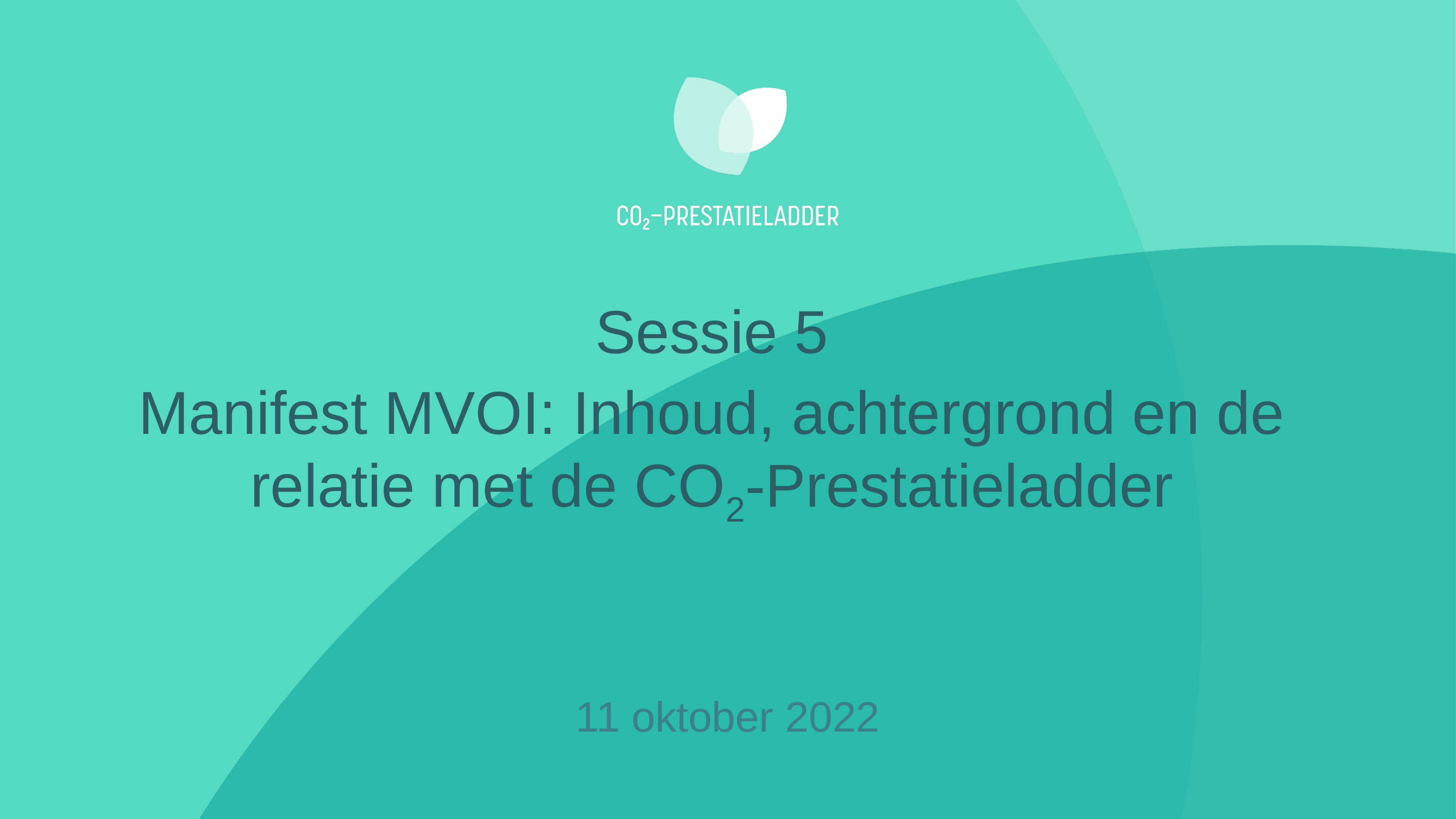

Sessie 5
Manifest MVOI: Inhoud, achtergrond en de relatie met de CO2-Prestatieladder

11 oktober 2022